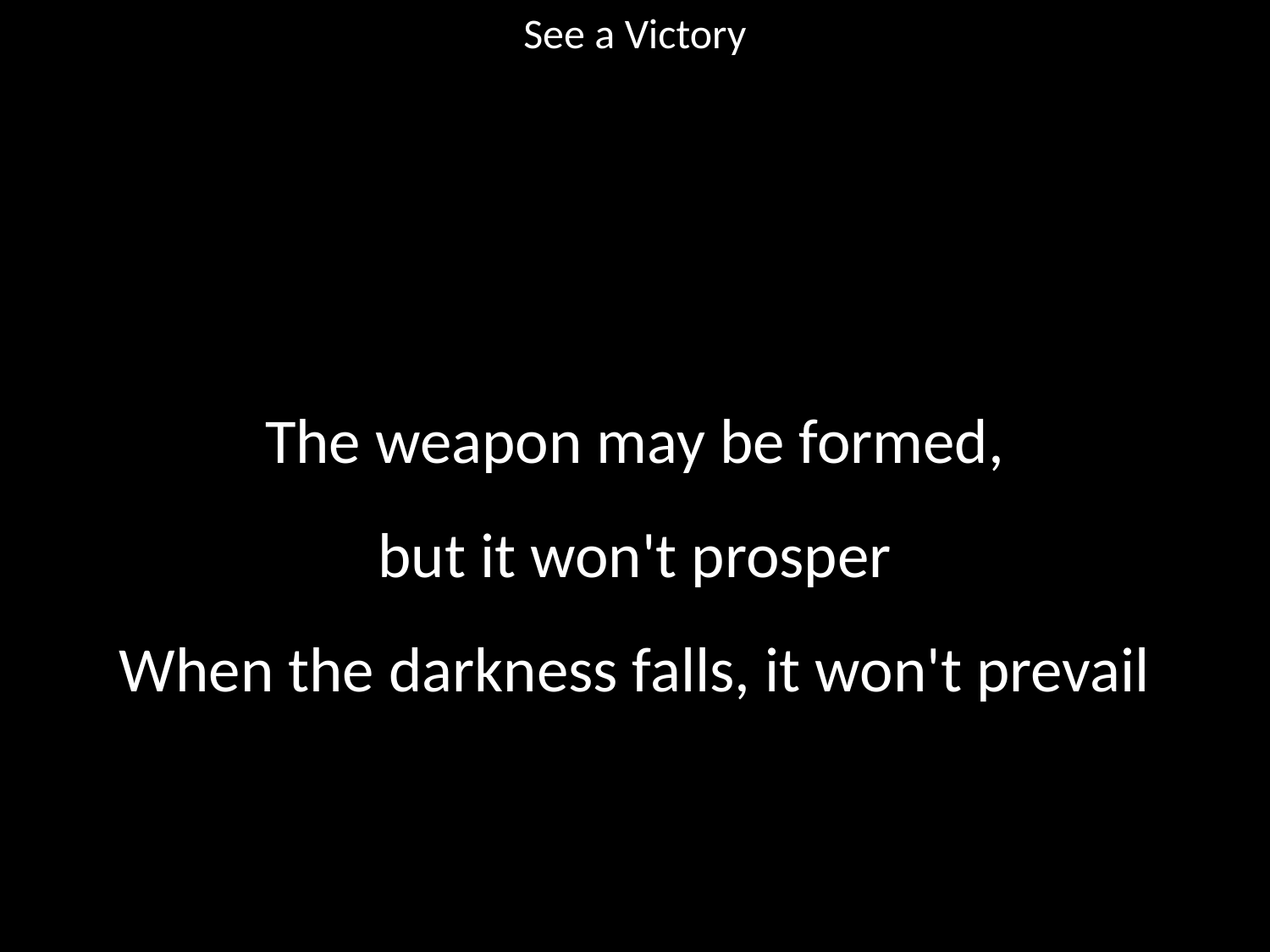

See a Victory
#
The weapon may be formed,
but it won't prosper
When the darkness falls, it won't prevail